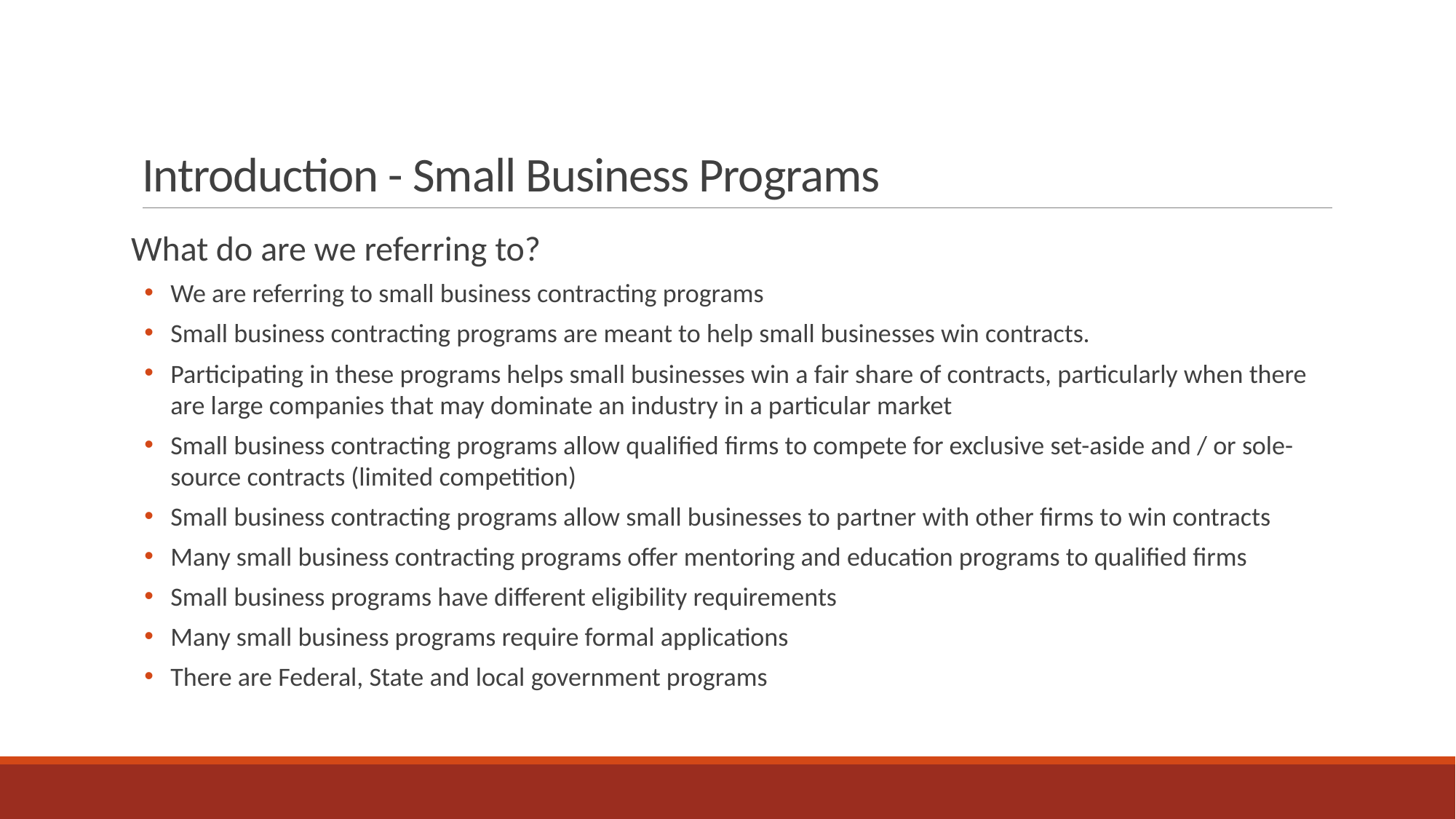

# Introduction - Small Business Programs
What do are we referring to?
We are referring to small business contracting programs
Small business contracting programs are meant to help small businesses win contracts.
Participating in these programs helps small businesses win a fair share of contracts, particularly when there are large companies that may dominate an industry in a particular market
Small business contracting programs allow qualified firms to compete for exclusive set-aside and / or sole-source contracts (limited competition)
Small business contracting programs allow small businesses to partner with other firms to win contracts
Many small business contracting programs offer mentoring and education programs to qualified firms
Small business programs have different eligibility requirements
Many small business programs require formal applications
There are Federal, State and local government programs